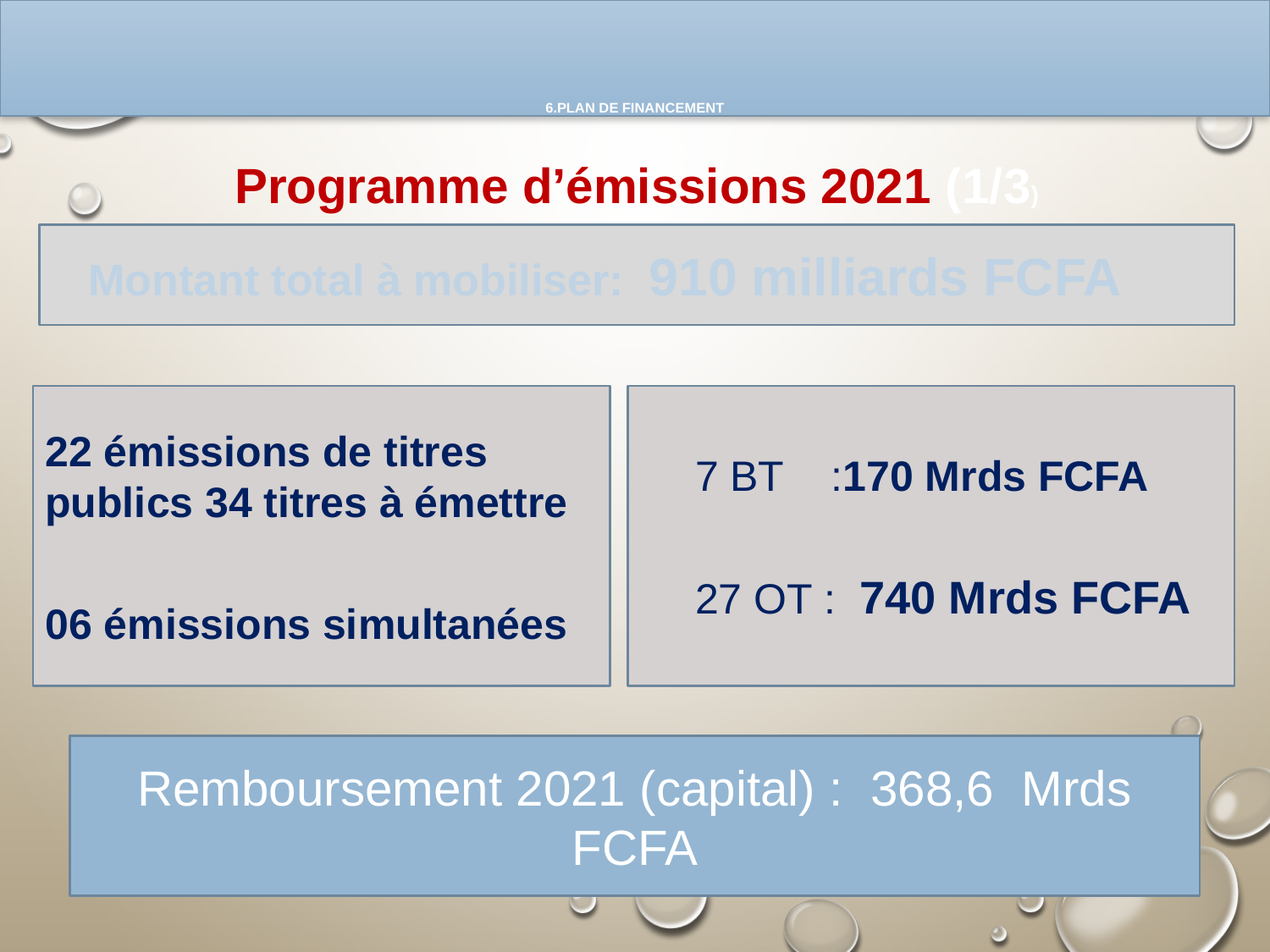

# 6.Plan de financement
Programme d’émissions 2021 (1/3)

   Montant total à mobiliser:  910 milliards FCFA
22 émissions de titres publics 34 titres à émettre
06 émissions simultanées
7 BT    :170 Mrds FCFA

27 OT :  740 Mrds FCFA
Remboursement 2021 (capital) :  368,6  Mrds FCFA